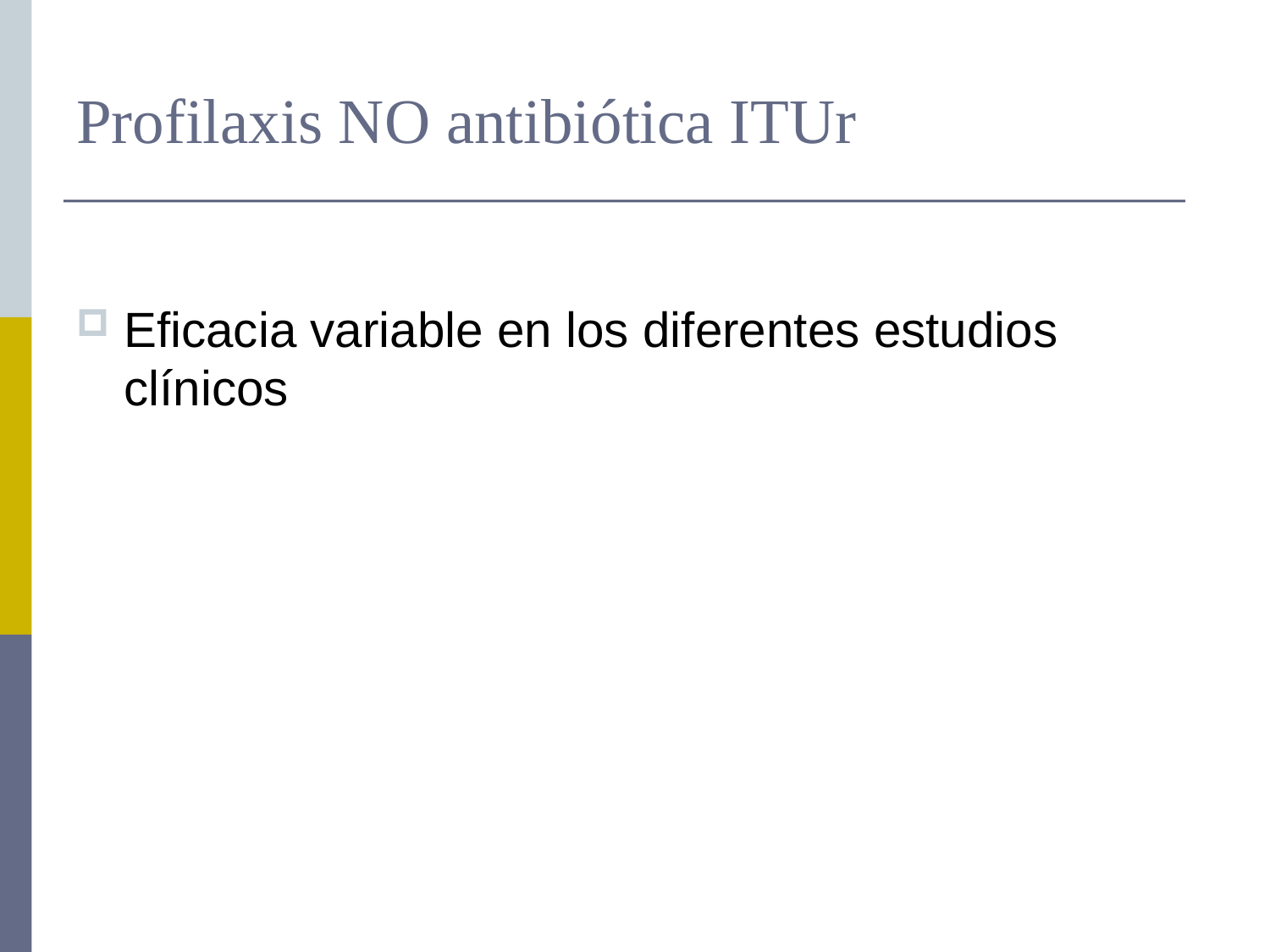

# Profilaxis NO antibiótica ITUr

Eficacia variable en los diferentes estudios clínicos